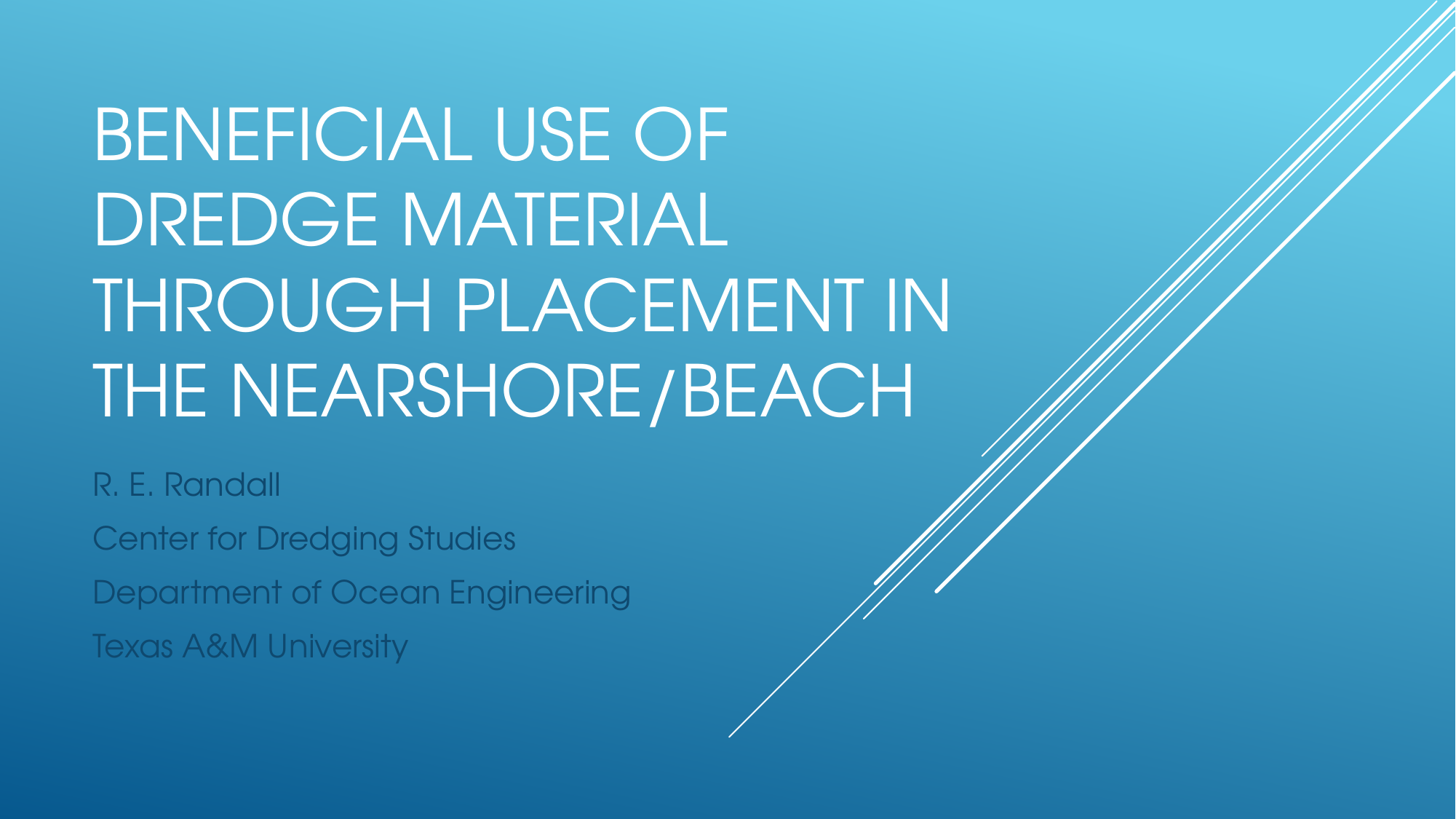

# BENEFICIAL USE OF Dredge Material tHROUGH placement in the Nearshore/Beach
R. E. Randall
Center for Dredging Studies
Department of Ocean Engineering
Texas A&M University